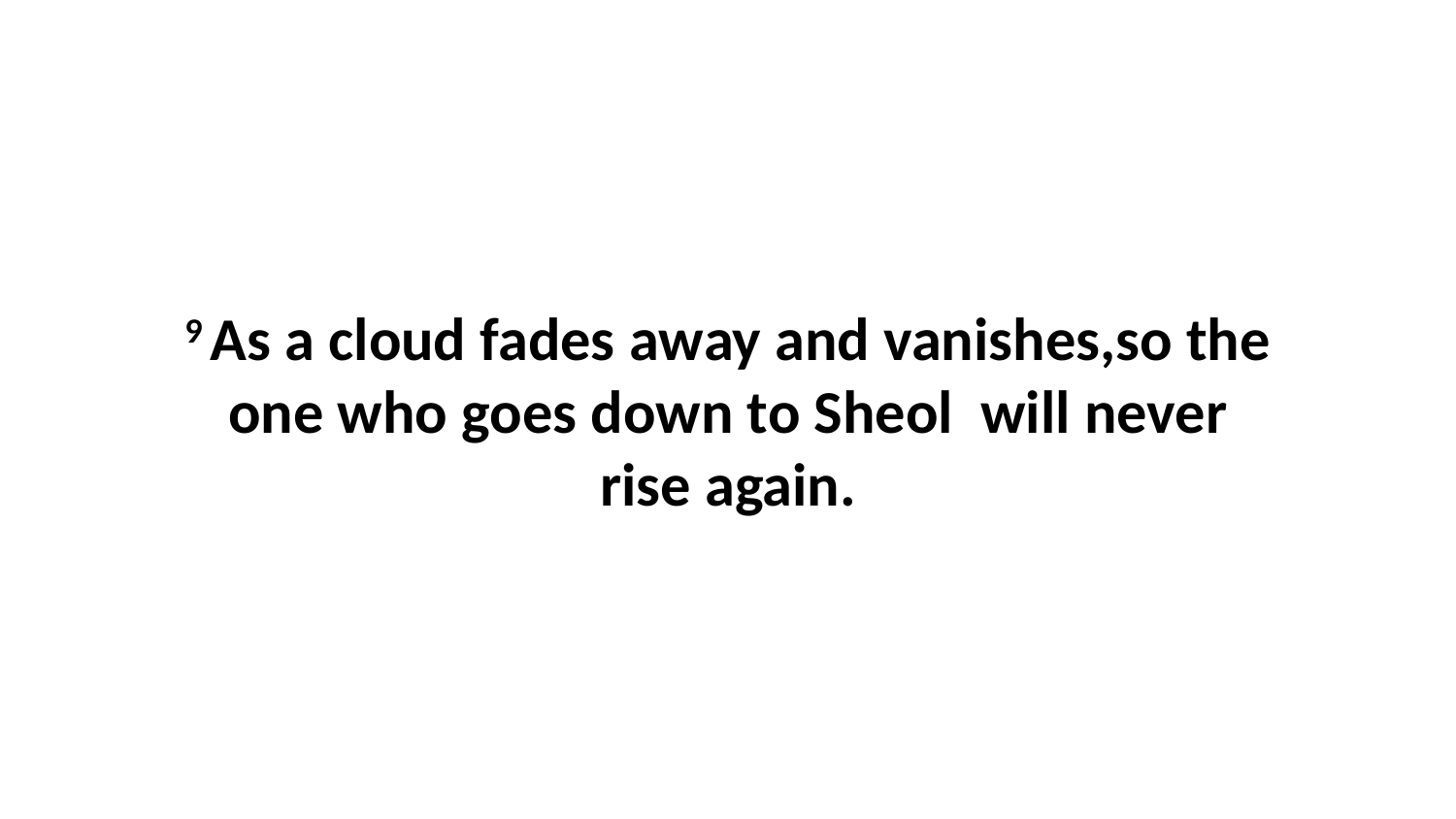

9 As a cloud fades away and vanishes,so the one who goes down to Sheol  will never rise again.